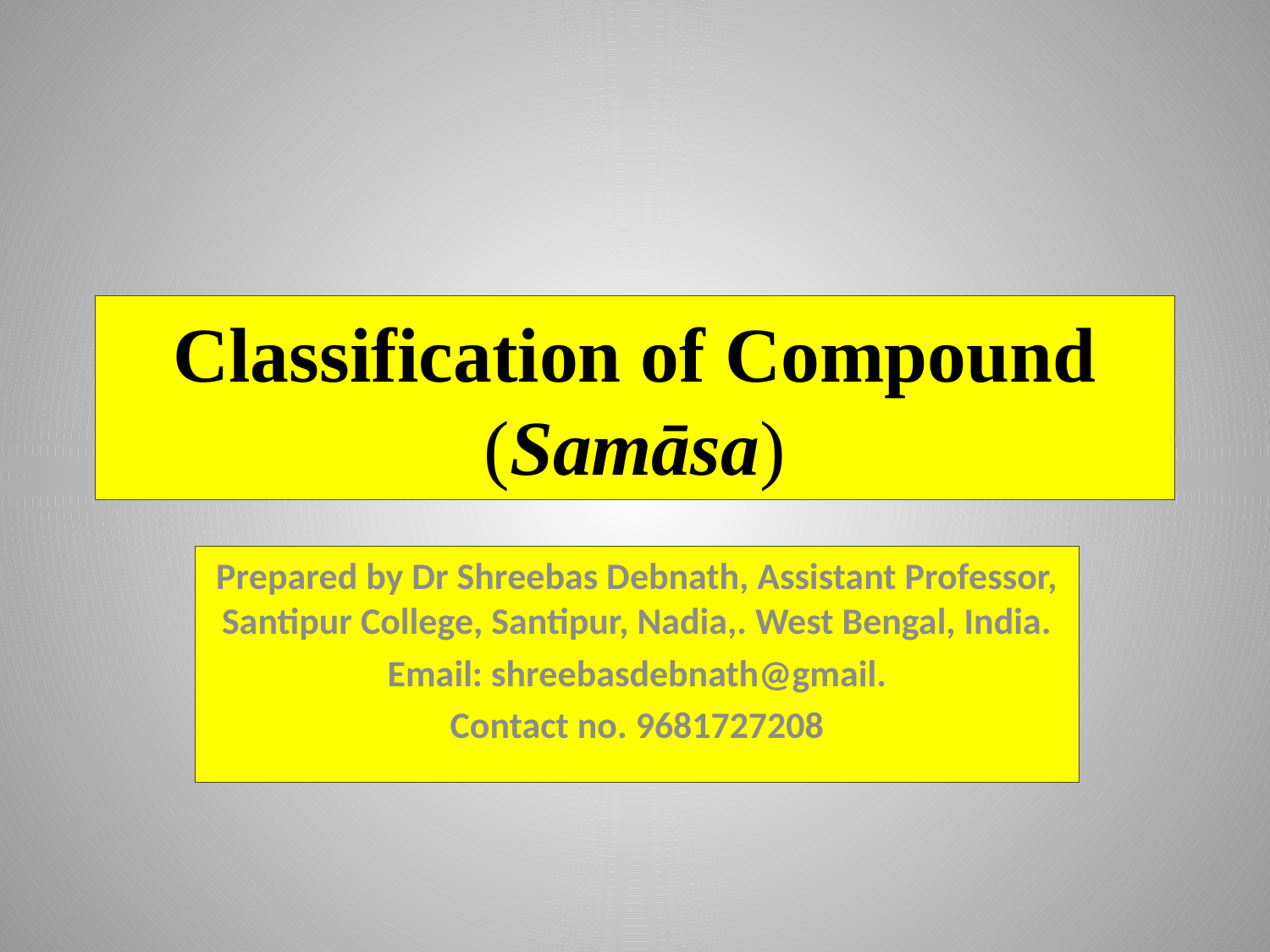

# Classification of Compound (Samāsa)
Prepared by Dr Shreebas Debnath, Assistant Professor, Santipur College, Santipur, Nadia,. West Bengal, India.
Email: shreebasdebnath@gmail.
Contact no. 9681727208